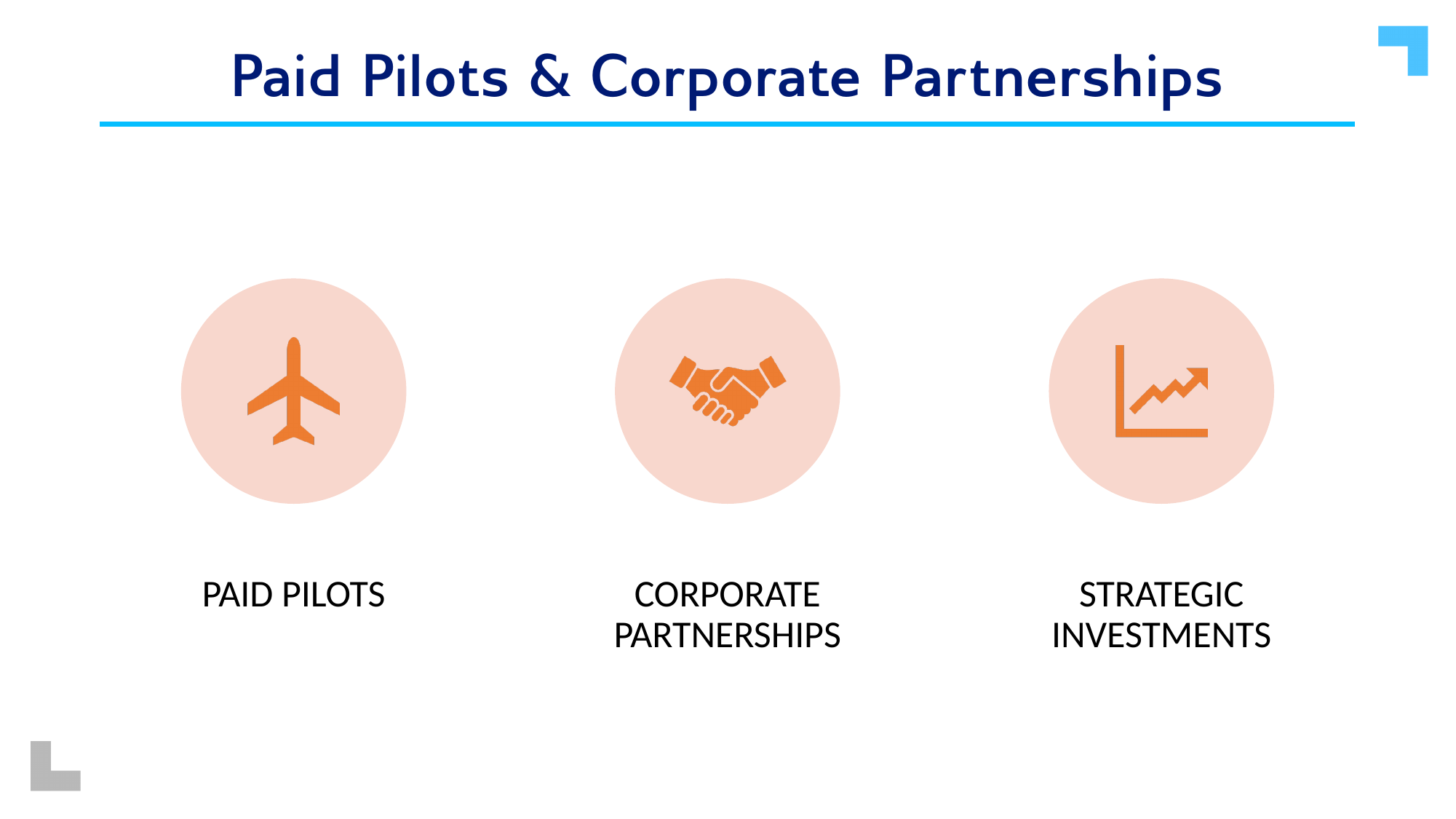

Paid Pilots & Corporate Partnerships
Paid Pilots
Corporate Partnerships
Strategic Investments